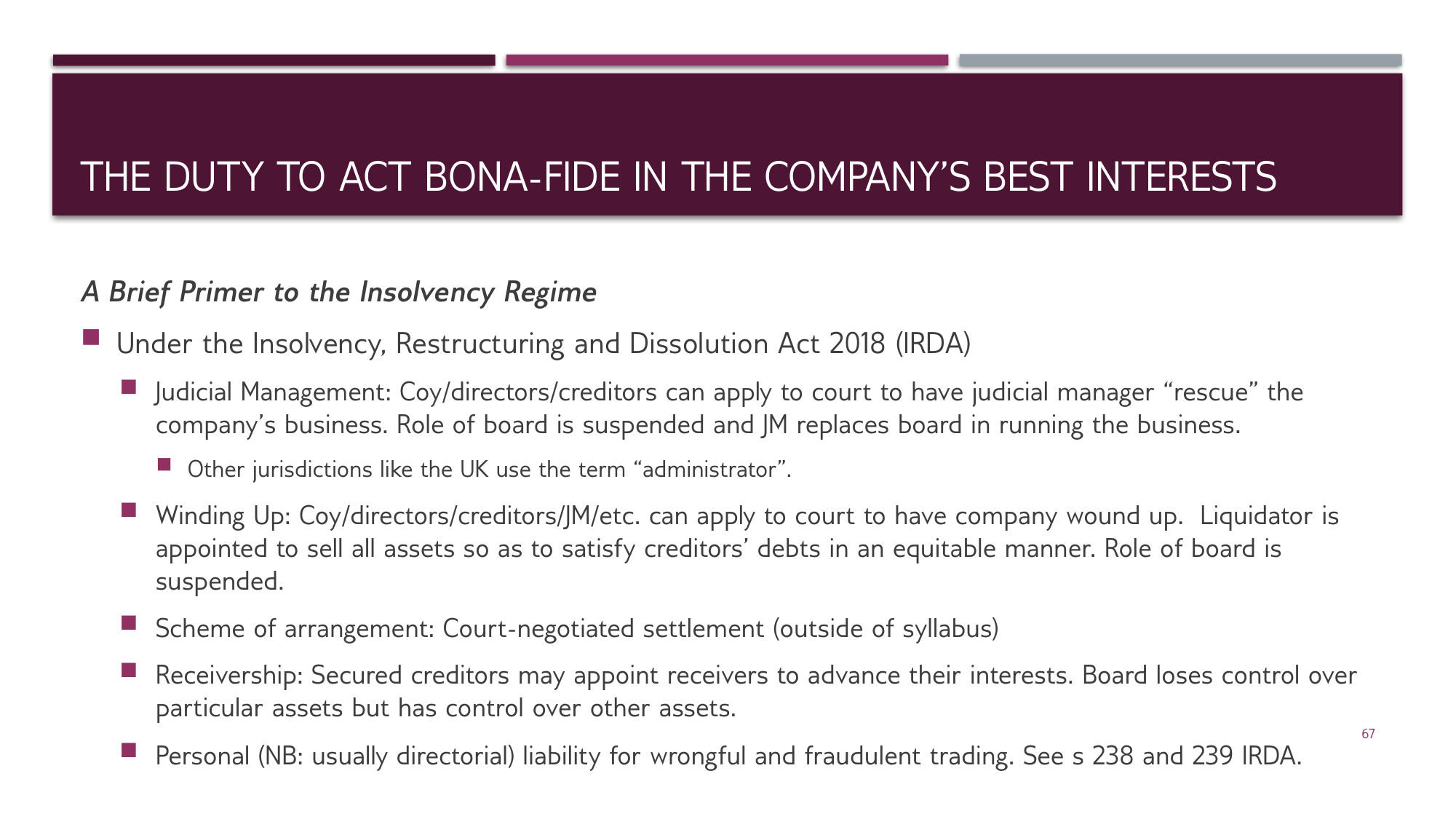

# The Duty to Act Bona-Fide in the Company’s Best Interests
A Brief Primer to the Insolvency Regime
Under the Insolvency, Restructuring and Dissolution Act 2018 (IRDA)
Judicial Management: Coy/directors/creditors can apply to court to have judicial manager “rescue” the company’s business. Role of board is suspended and JM replaces board in running the business.
Other jurisdictions like the UK use the term “administrator”.
Winding Up: Coy/directors/creditors/JM/etc. can apply to court to have company wound up.  Liquidator is appointed to sell all assets so as to satisfy creditors’ debts in an equitable manner. Role of board is suspended.
Scheme of arrangement: Court-negotiated settlement (outside of syllabus)
Receivership: Secured creditors may appoint receivers to advance their interests. Board loses control over particular assets but has control over other assets.
Personal (NB: usually directorial) liability for wrongful and fraudulent trading. See s 238 and 239 IRDA.
67